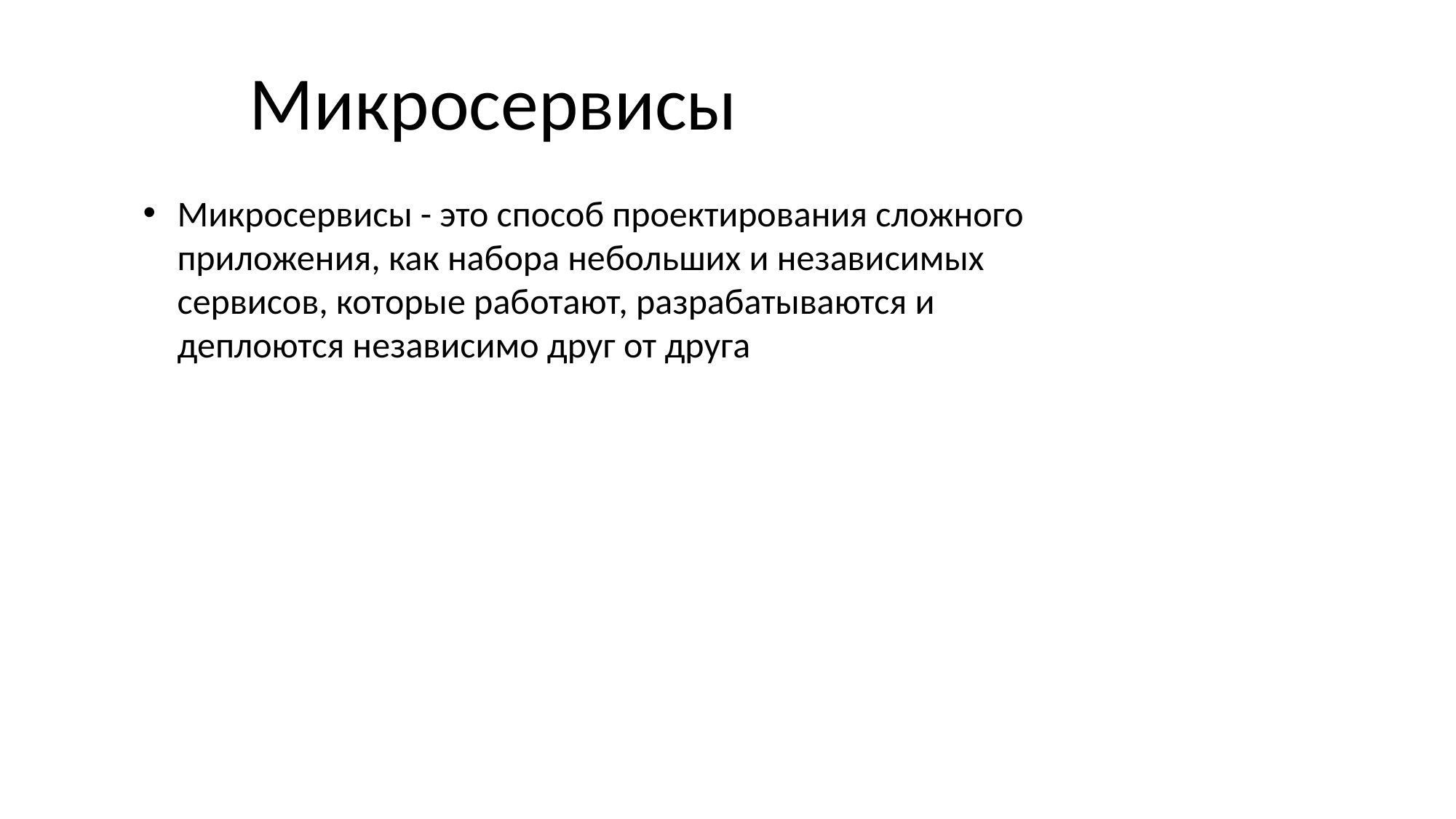

# Микросервисы
Микросервисы - это способ проектирования сложного приложения, как набора небольших и независимых сервисов, которые работают, разрабатываются и деплоются независимо друг от друга